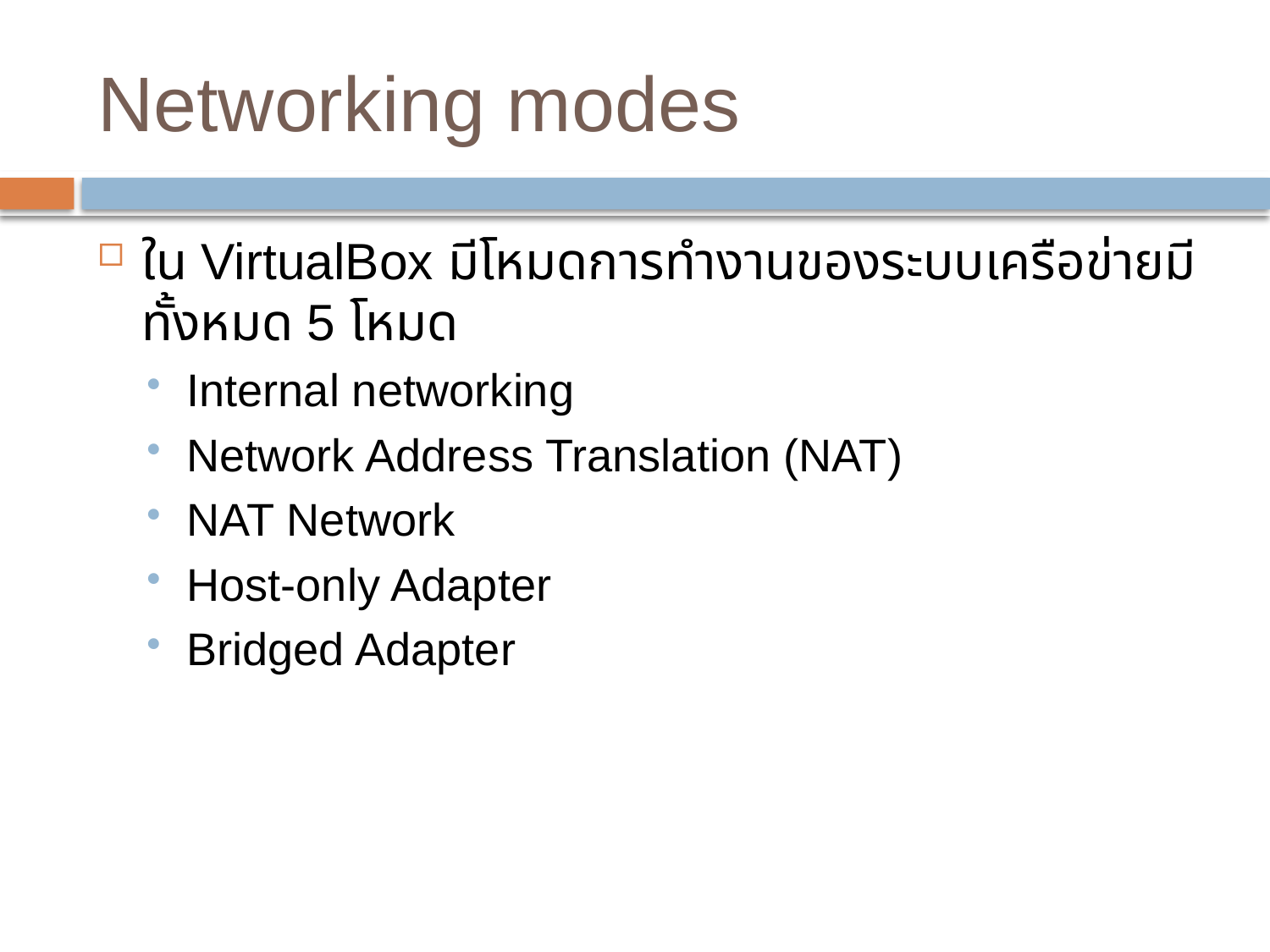

# Networking modes
ใน VirtualBox มีโหมดการทำงานของระบบเครือข่ายมีทั้งหมด 5 โหมด
Internal networking
Network Address Translation (NAT)
NAT Network
Host-only Adapter
Bridged Adapter